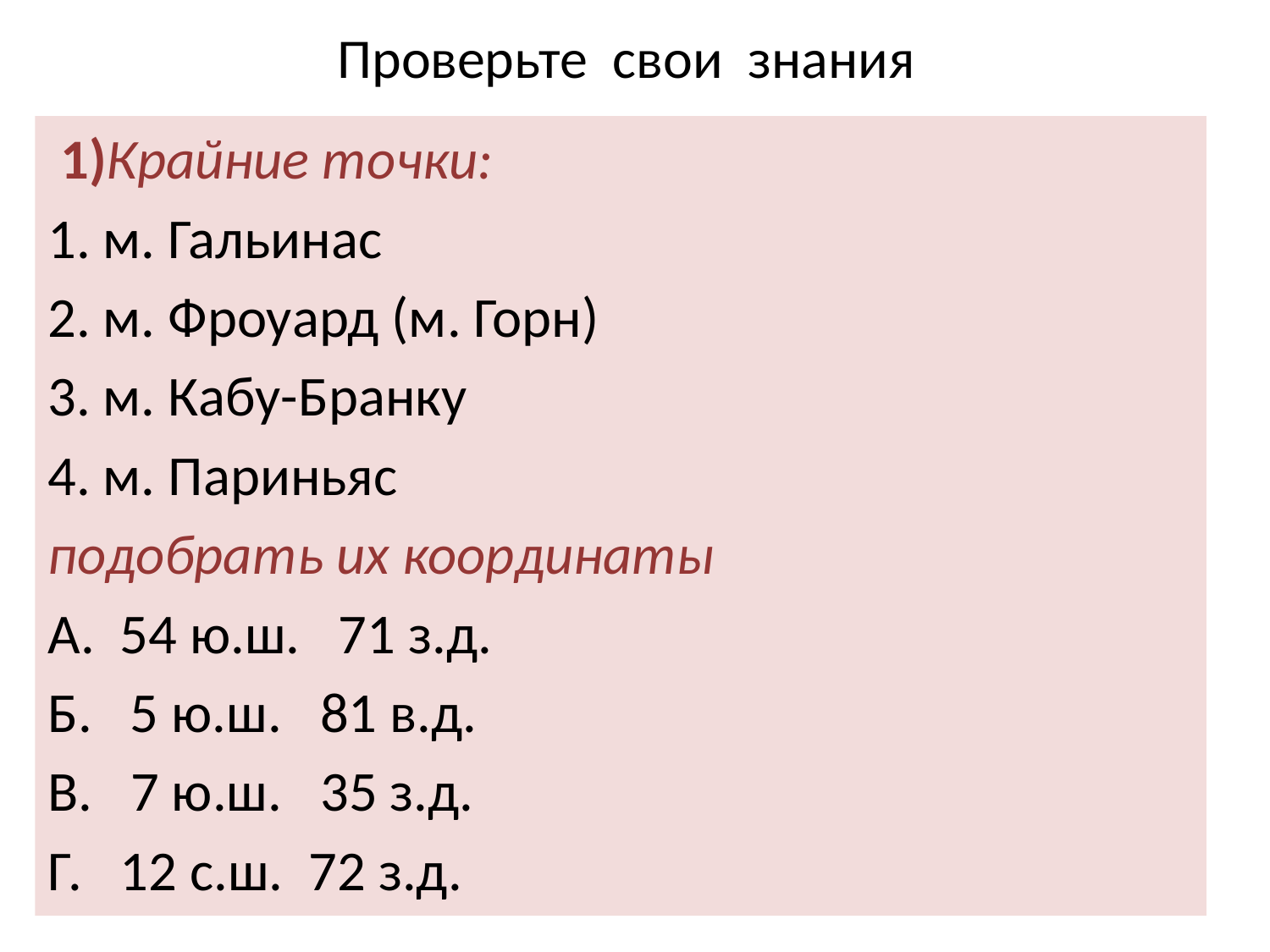

# Проверьте  свои  знания
 1)Крайние точки:
1. м. Гальинас
2. м. Фроуард (м. Горн)
3. м. Кабу-Бранку
4. м. Париньяс
подобрать их координаты
А.  54 ю.ш.   71 з.д.
Б.   5 ю.ш.   81 в.д.
В.   7 ю.ш.   35 з.д.
Г.   12 с.ш.  72 з.д.